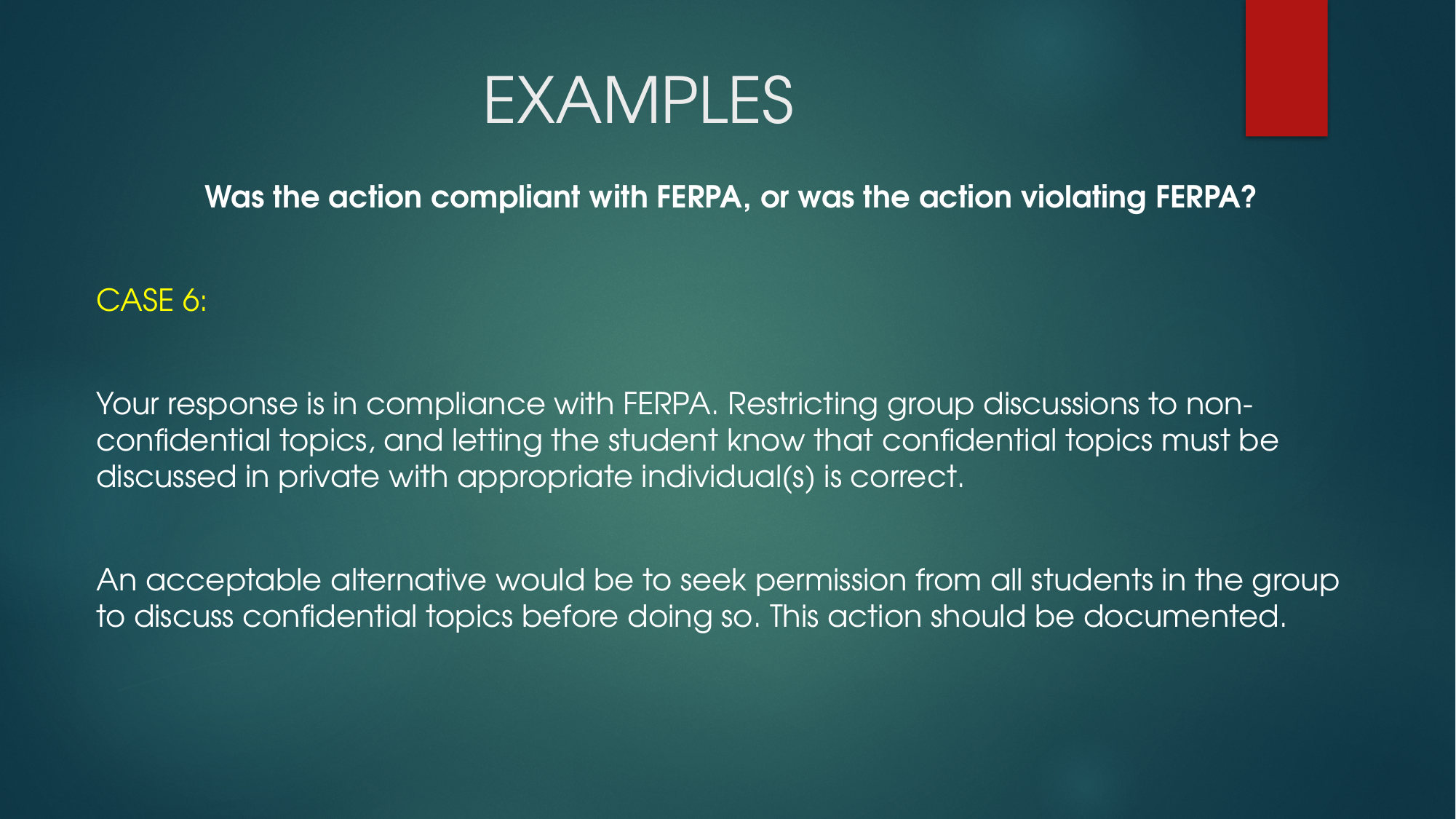

# EXAMPLES
Was the action compliant with FERPA, or was the action violating FERPA?

CASE 6:

Your response is in compliance with FERPA. Restricting group discussions to non-confidential topics, and letting the student know that confidential topics must be discussed in private with appropriate individual(s) is correct.

An acceptable alternative would be to seek permission from all students in the group to discuss confidential topics before doing so. This action should be documented.